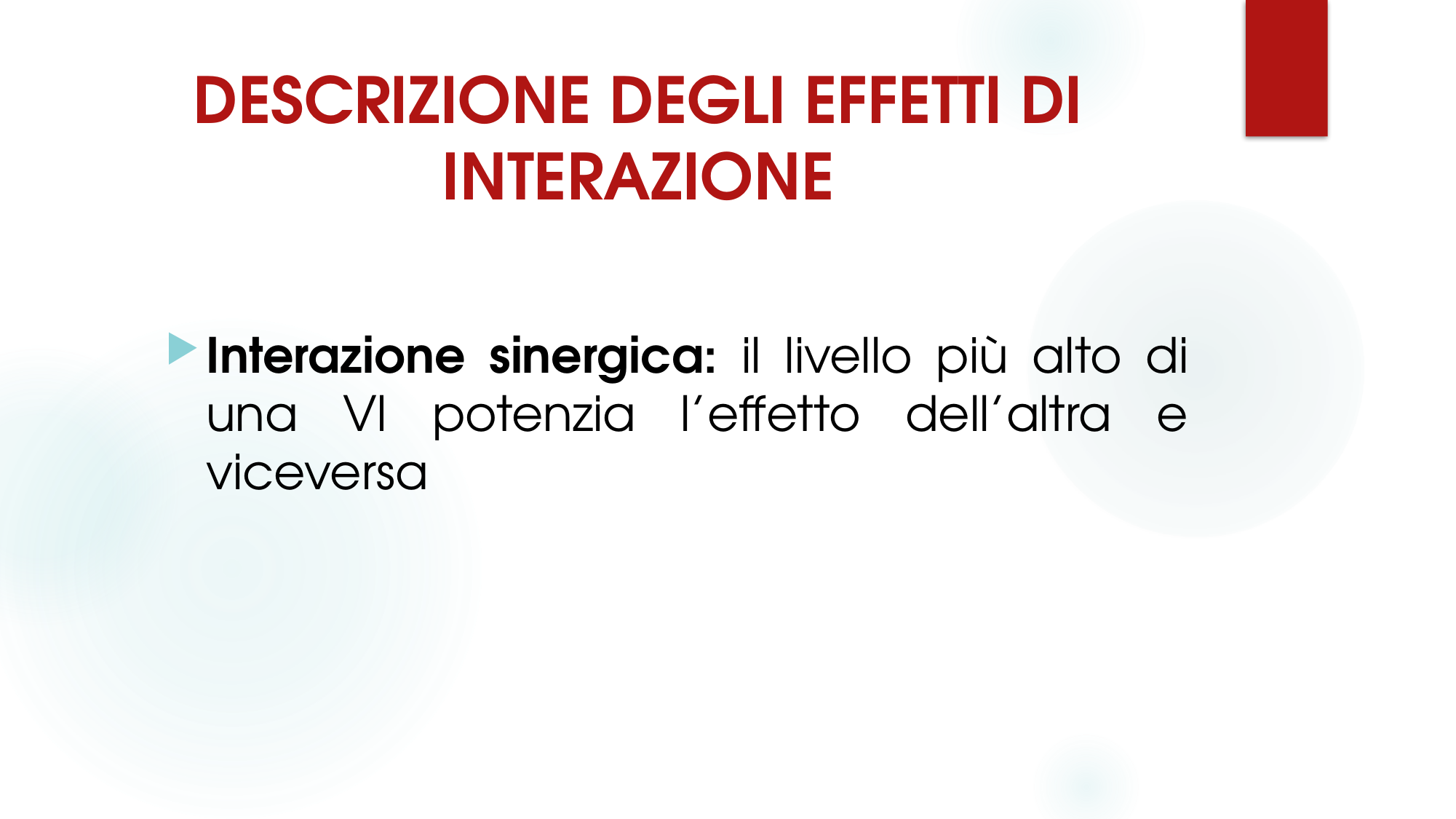

# DESCRIZIONE DEGLI EFFETTI DI INTERAZIONE
Interazione sinergica: il livello più alto di una VI potenzia l’effetto dell’altra e viceversa